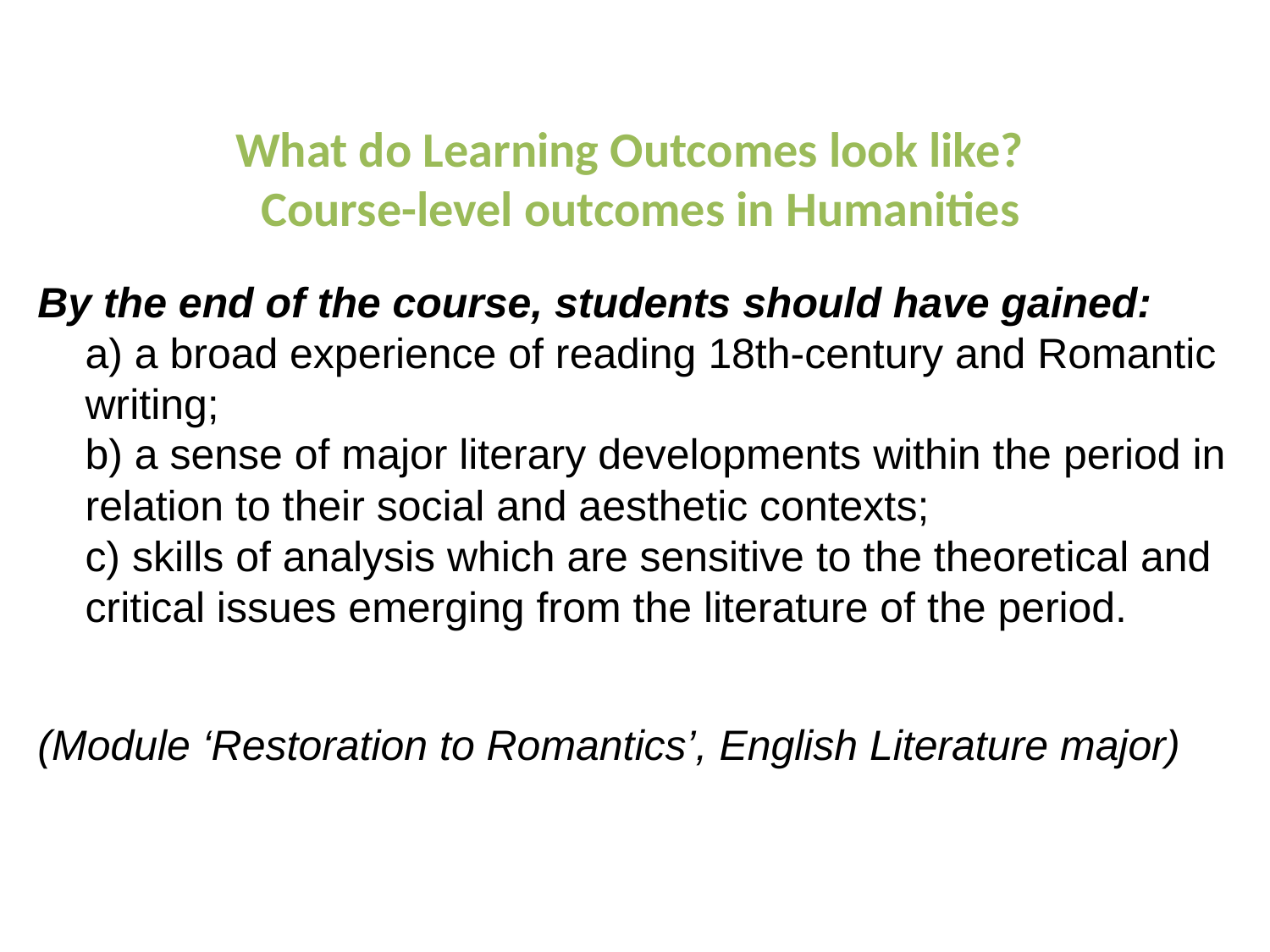

# What do Learning Outcomes look like? Course-level outcomes in Humanities
By the end of the course, students should have gained:
a) a broad experience of reading 18th-century and Romantic writing;
b) a sense of major literary developments within the period in relation to their social and aesthetic contexts;
c) skills of analysis which are sensitive to the theoretical and critical issues emerging from the literature of the period.

(Module ‘Restoration to Romantics’, English Literature major)